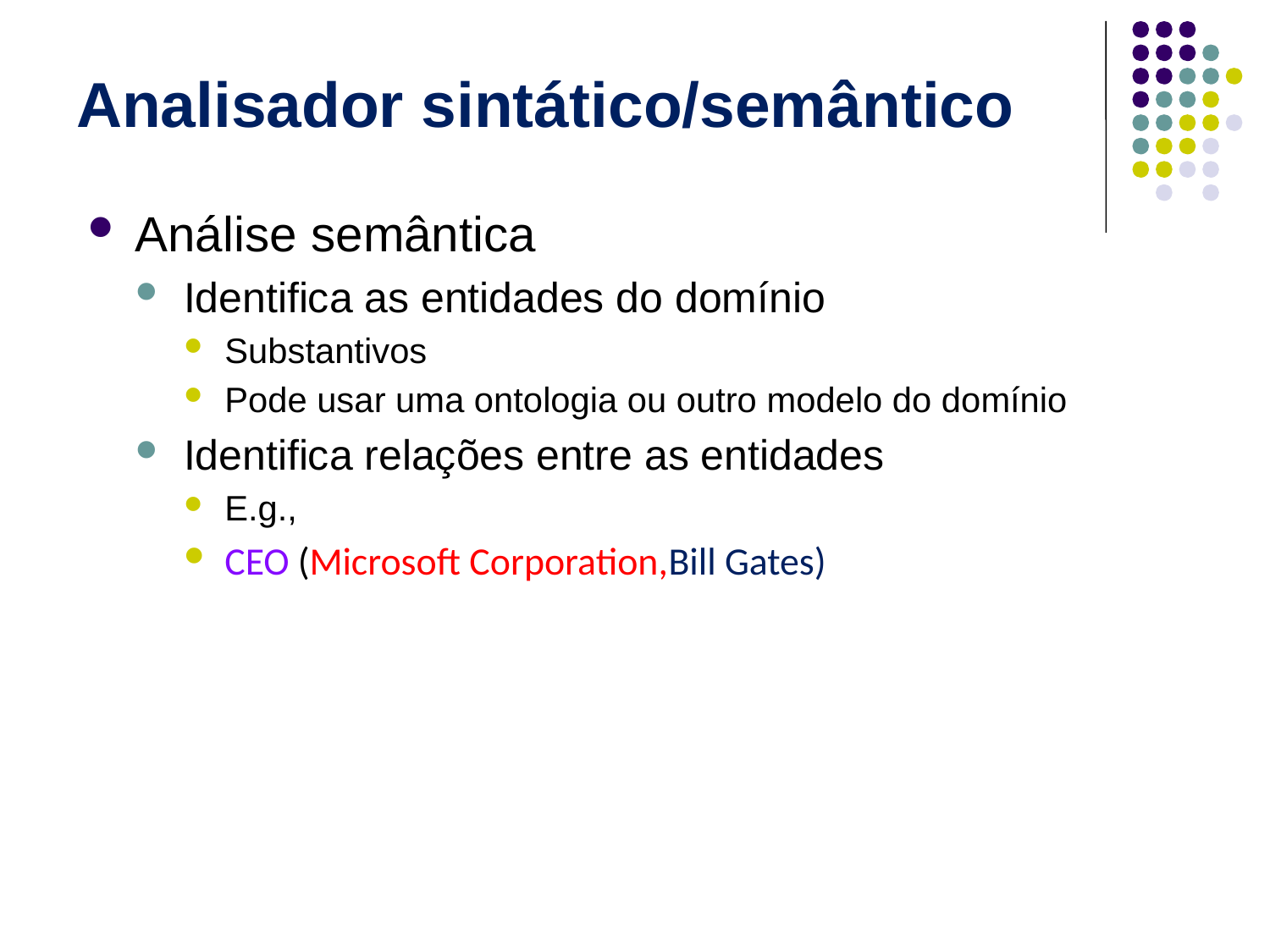

# Analisador sintático/semântico
Análise semântica
Identifica as entidades do domínio
Substantivos
Pode usar uma ontologia ou outro modelo do domínio
Identifica relações entre as entidades
E.g.,
CEO (Microsoft Corporation,Bill Gates)